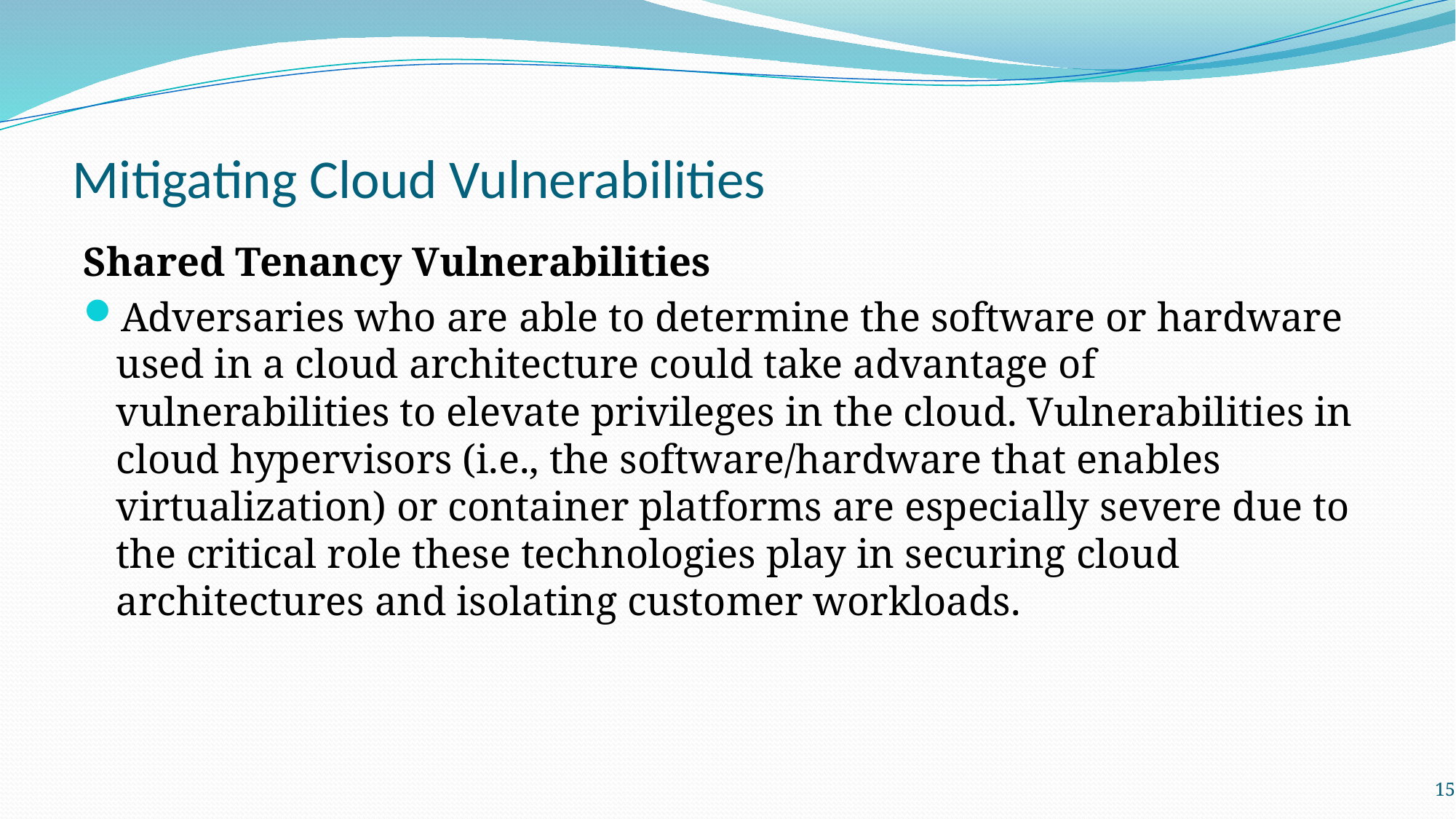

# Mitigating Cloud Vulnerabilities
Shared Tenancy Vulnerabilities
Adversaries who are able to determine the software or hardware used in a cloud architecture could take advantage of vulnerabilities to elevate privileges in the cloud. Vulnerabilities in cloud hypervisors (i.e., the software/hardware that enables virtualization) or container platforms are especially severe due to the critical role these technologies play in securing cloud architectures and isolating customer workloads.

15